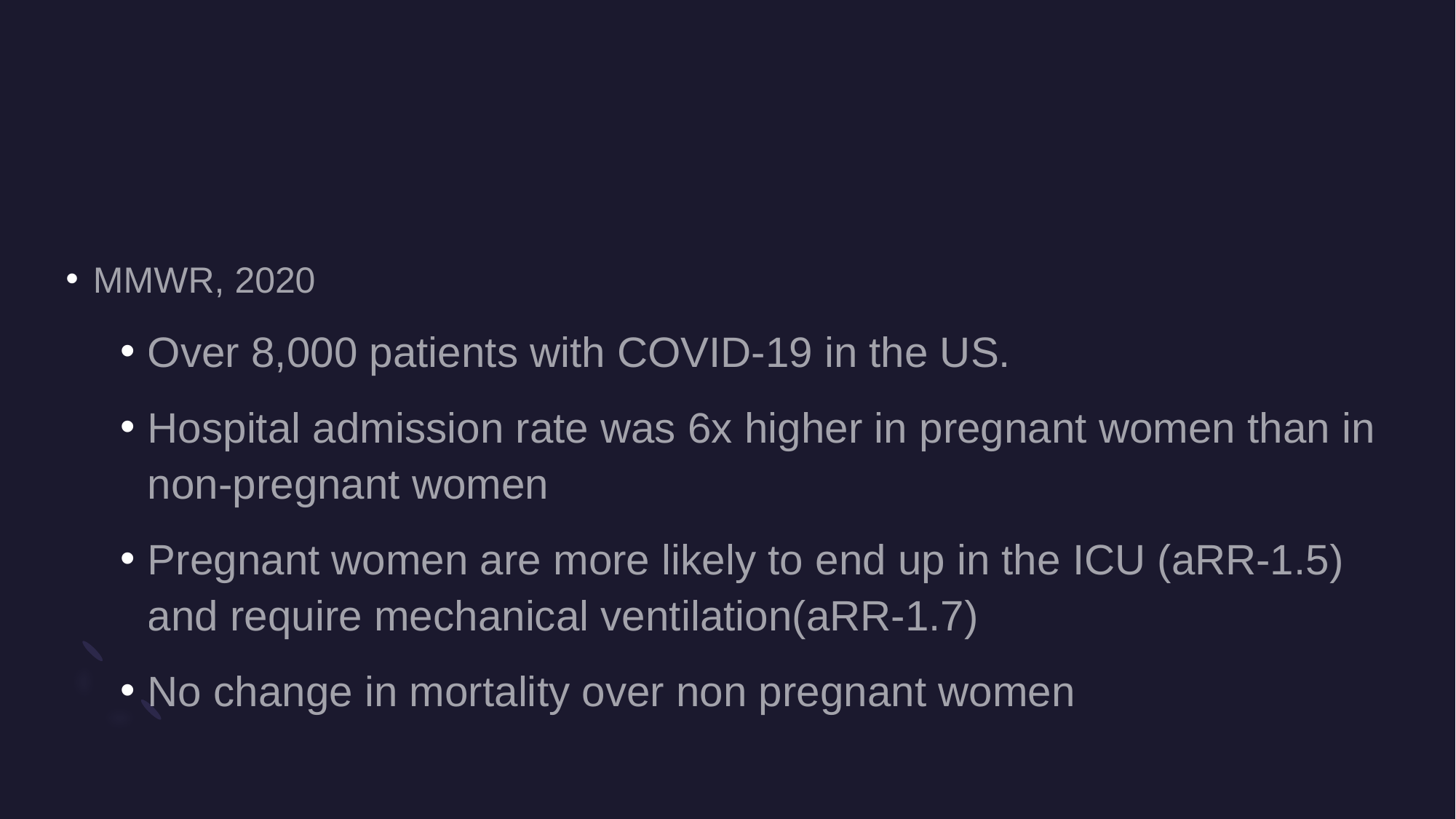

#
MMWR, 2020
Over 8,000 patients with COVID-19 in the US.
Hospital admission rate was 6x higher in pregnant women than in non-pregnant women
Pregnant women are more likely to end up in the ICU (aRR-1.5) and require mechanical ventilation(aRR-1.7)
No change in mortality over non pregnant women